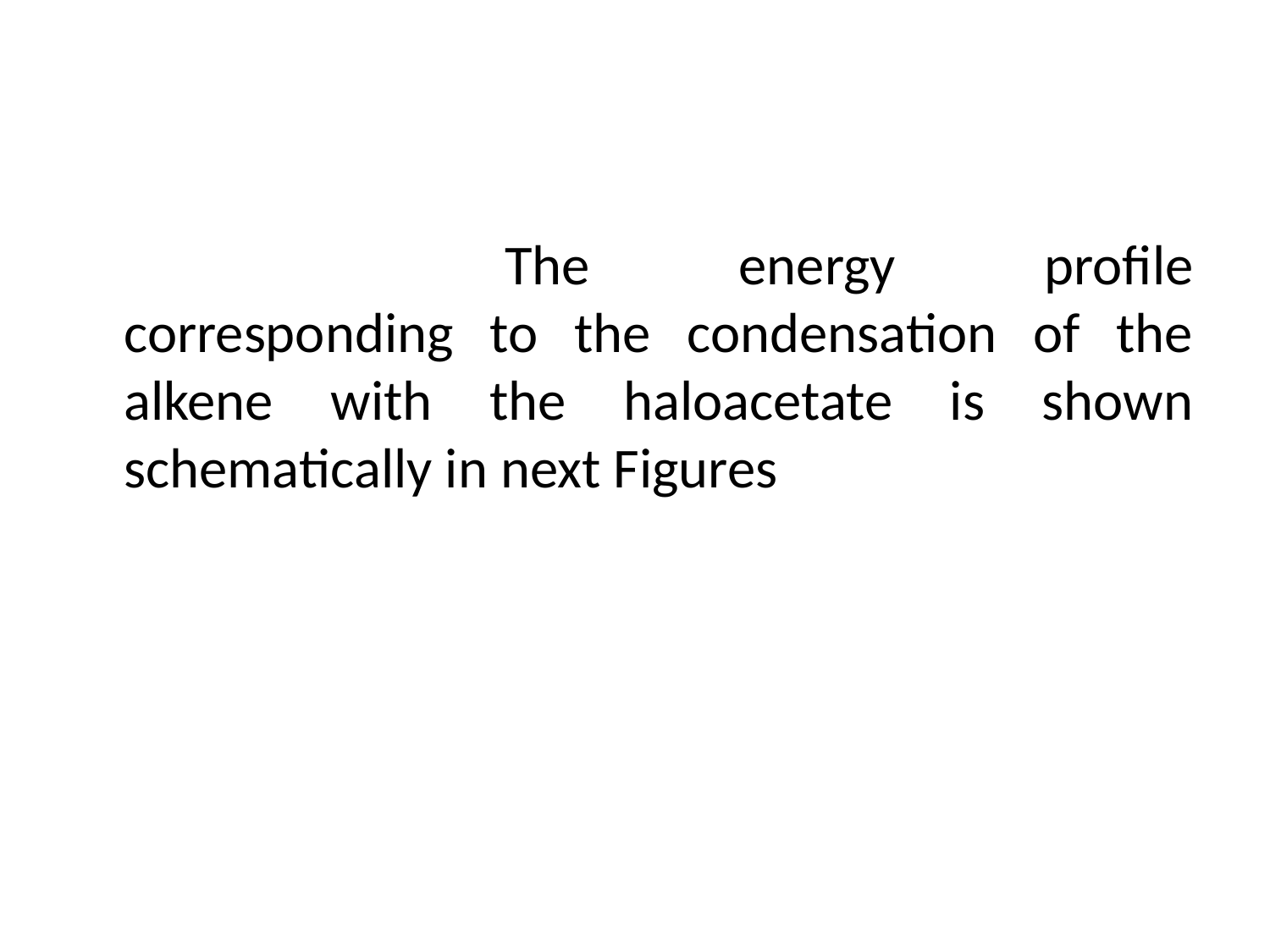

#
				The energy profile corresponding to the condensation of the alkene with the haloacetate is shown schematically in next Figures